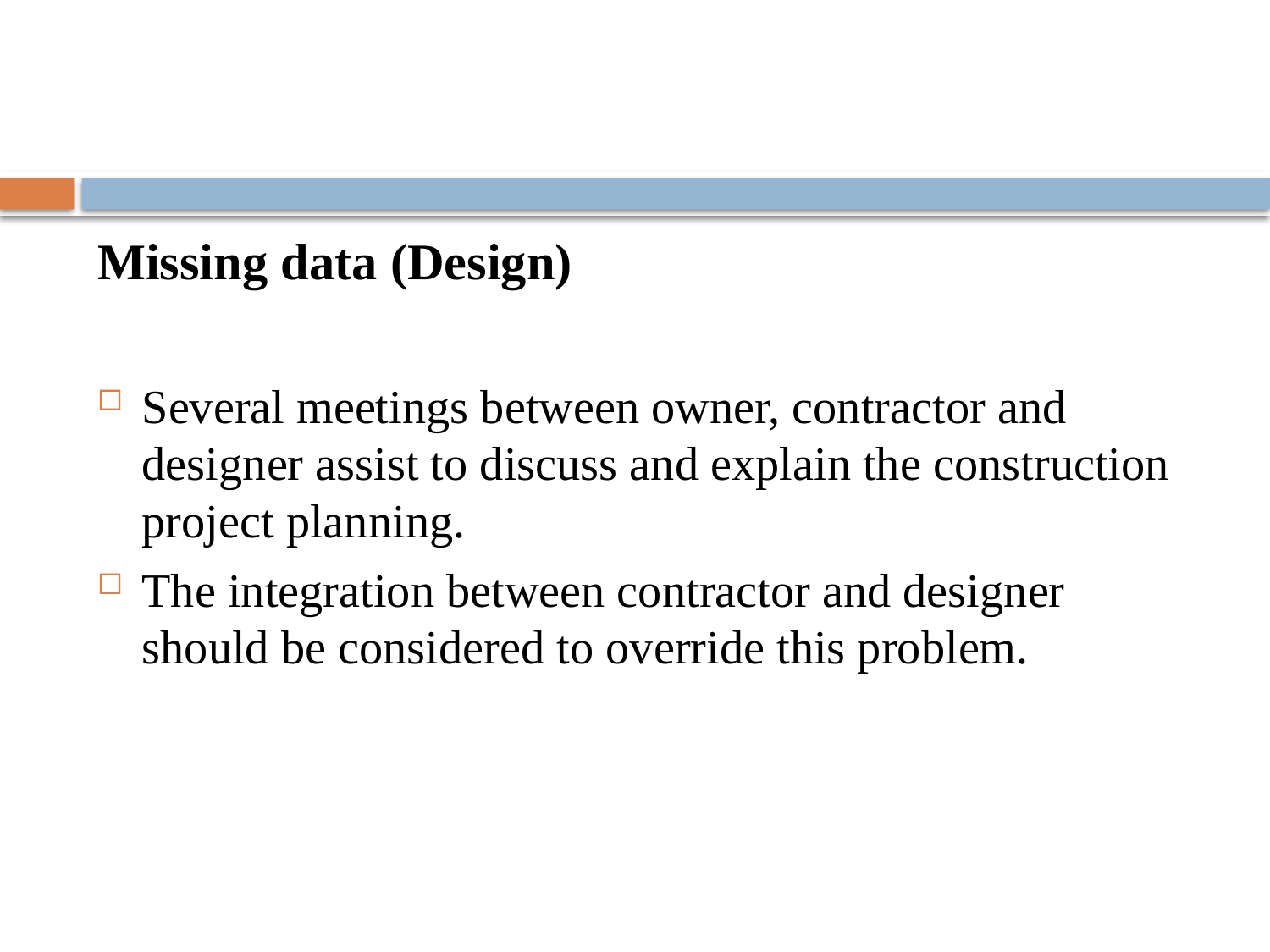

#
Missing data (Design)

Several meetings between owner, contractor and designer assist to discuss and explain the construction project planning.
The integration between contractor and designer should be considered to override this problem.